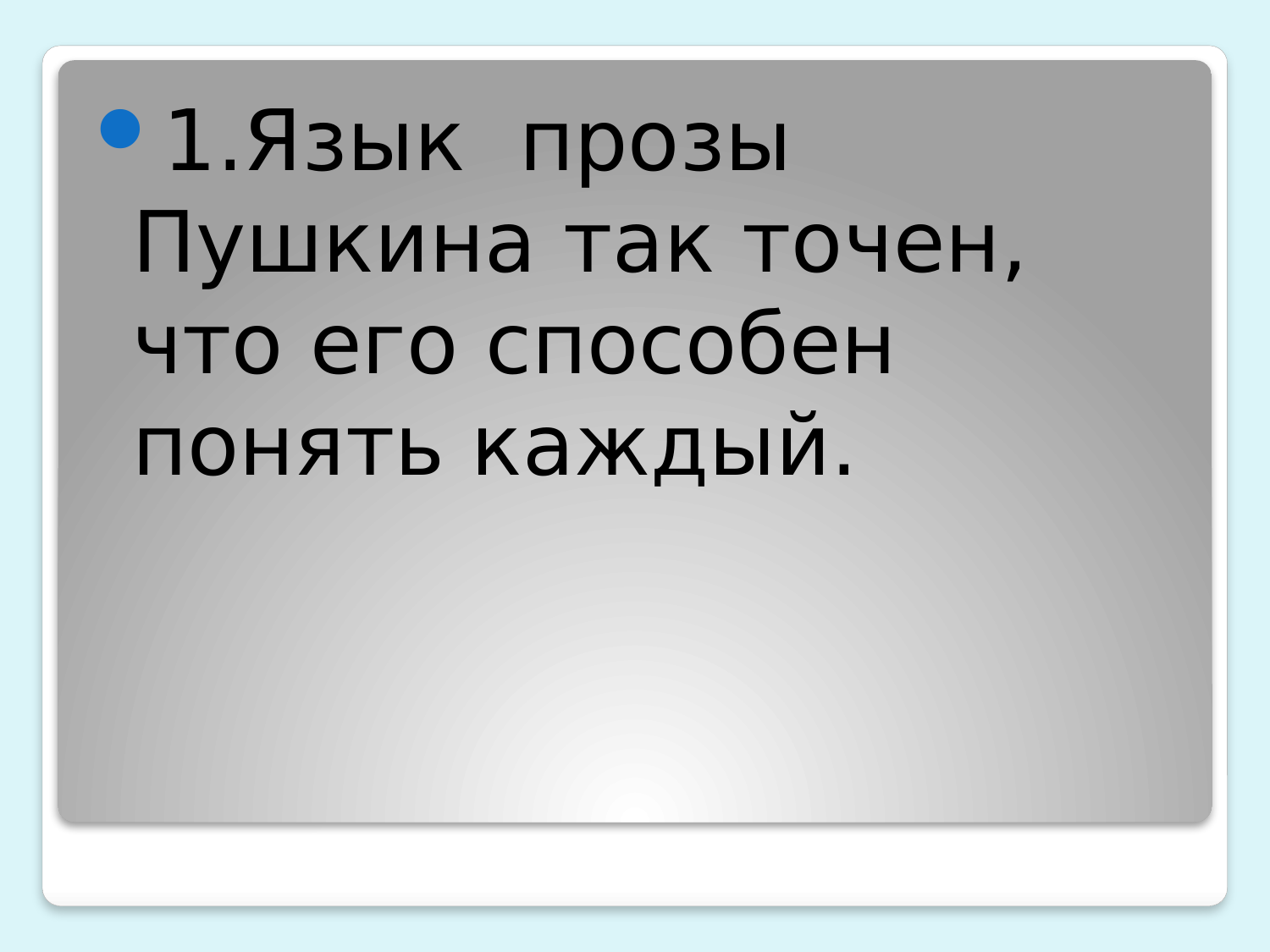

1.Язык  прозы Пушкина так точен, что его способен понять каждый.
#